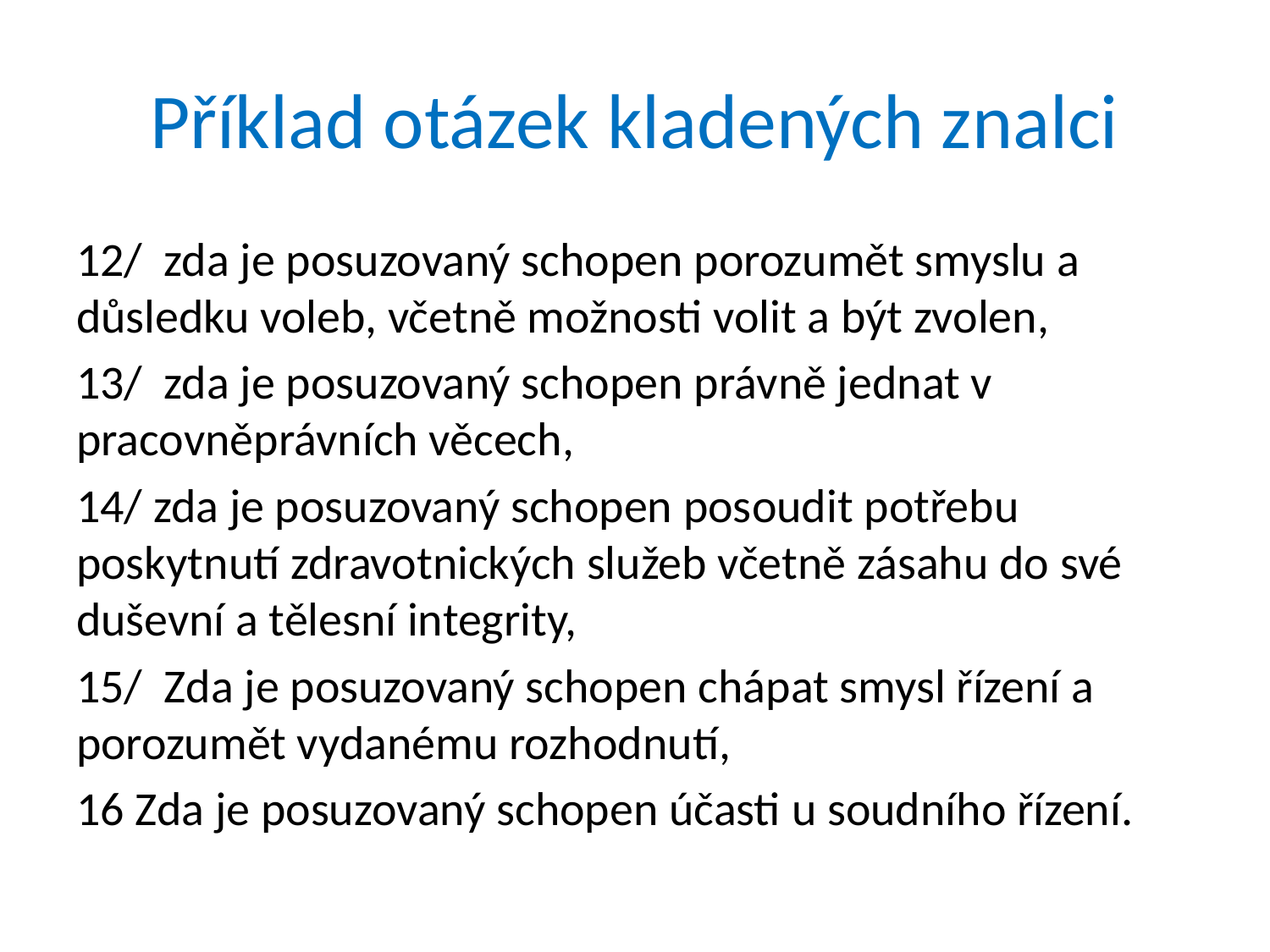

# Příklad otázek kladených znalci
12/  zda je posuzovaný schopen porozumět smyslu a důsledku voleb, včetně možnosti volit a být zvolen,
13/  zda je posuzovaný schopen právně jednat v pracovněprávních věcech,
14/ zda je posuzovaný schopen posoudit potřebu poskytnutí zdravotnických služeb včetně zásahu do své duševní a tělesní integrity,
15/  Zda je posuzovaný schopen chápat smysl řízení a porozumět vydanému rozhodnutí,
16 Zda je posuzovaný schopen účasti u soudního řízení.